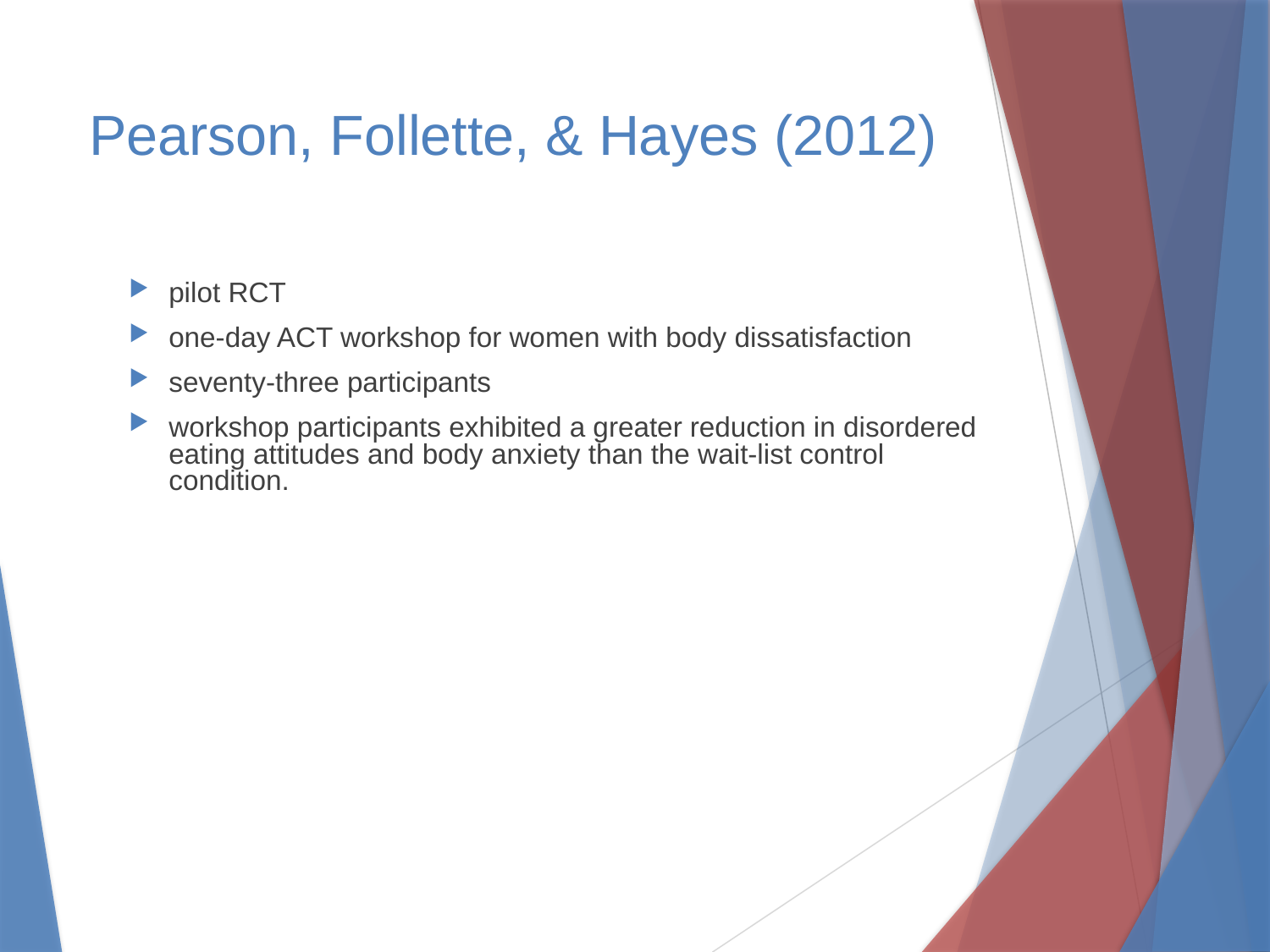

# Pearson, Follette, & Hayes (2012)
pilot RCT
one-day ACT workshop for women with body dissatisfaction
seventy-three participants
workshop participants exhibited a greater reduction in disordered eating attitudes and body anxiety than the wait-list control condition.